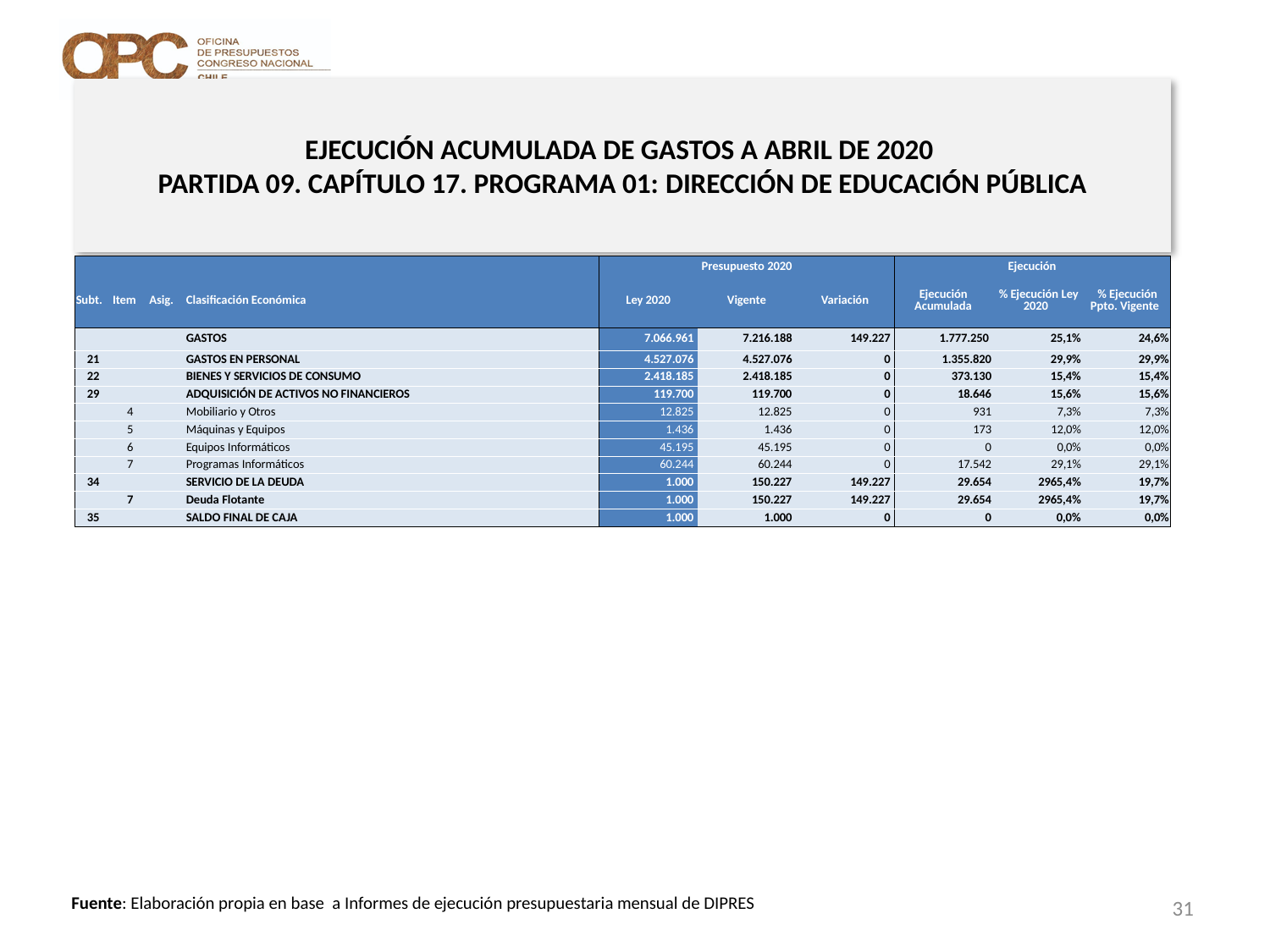

# EJECUCIÓN ACUMULADA DE GASTOS A ABRIL DE 2020 PARTIDA 09. CAPÍTULO 17. PROGRAMA 01: DIRECCIÓN DE EDUCACIÓN PÚBLICA
en miles de pesos 2020
|  |  |  |  | Presupuesto 2020 |  |  | Ejecución |  |  |
| --- | --- | --- | --- | --- | --- | --- | --- | --- | --- |
| Subt. | Item | Asig. | Clasificación Económica | Ley 2020 | Vigente | Variación | Ejecución Acumulada | % Ejecución Ley 2020 | % Ejecución Ppto. Vigente |
|  |  |  | GASTOS | 7.066.961 | 7.216.188 | 149.227 | 1.777.250 | 25,1% | 24,6% |
| 21 |  |  | GASTOS EN PERSONAL | 4.527.076 | 4.527.076 | 0 | 1.355.820 | 29,9% | 29,9% |
| 22 |  |  | BIENES Y SERVICIOS DE CONSUMO | 2.418.185 | 2.418.185 | 0 | 373.130 | 15,4% | 15,4% |
| 29 |  |  | ADQUISICIÓN DE ACTIVOS NO FINANCIEROS | 119.700 | 119.700 | 0 | 18.646 | 15,6% | 15,6% |
|  | 4 |  | Mobiliario y Otros | 12.825 | 12.825 | 0 | 931 | 7,3% | 7,3% |
|  | 5 |  | Máquinas y Equipos | 1.436 | 1.436 | 0 | 173 | 12,0% | 12,0% |
|  | 6 |  | Equipos Informáticos | 45.195 | 45.195 | 0 | 0 | 0,0% | 0,0% |
|  | 7 |  | Programas Informáticos | 60.244 | 60.244 | 0 | 17.542 | 29,1% | 29,1% |
| 34 |  |  | SERVICIO DE LA DEUDA | 1.000 | 150.227 | 149.227 | 29.654 | 2965,4% | 19,7% |
|  | 7 |  | Deuda Flotante | 1.000 | 150.227 | 149.227 | 29.654 | 2965,4% | 19,7% |
| 35 |  |  | SALDO FINAL DE CAJA | 1.000 | 1.000 | 0 | 0 | 0,0% | 0,0% |
31